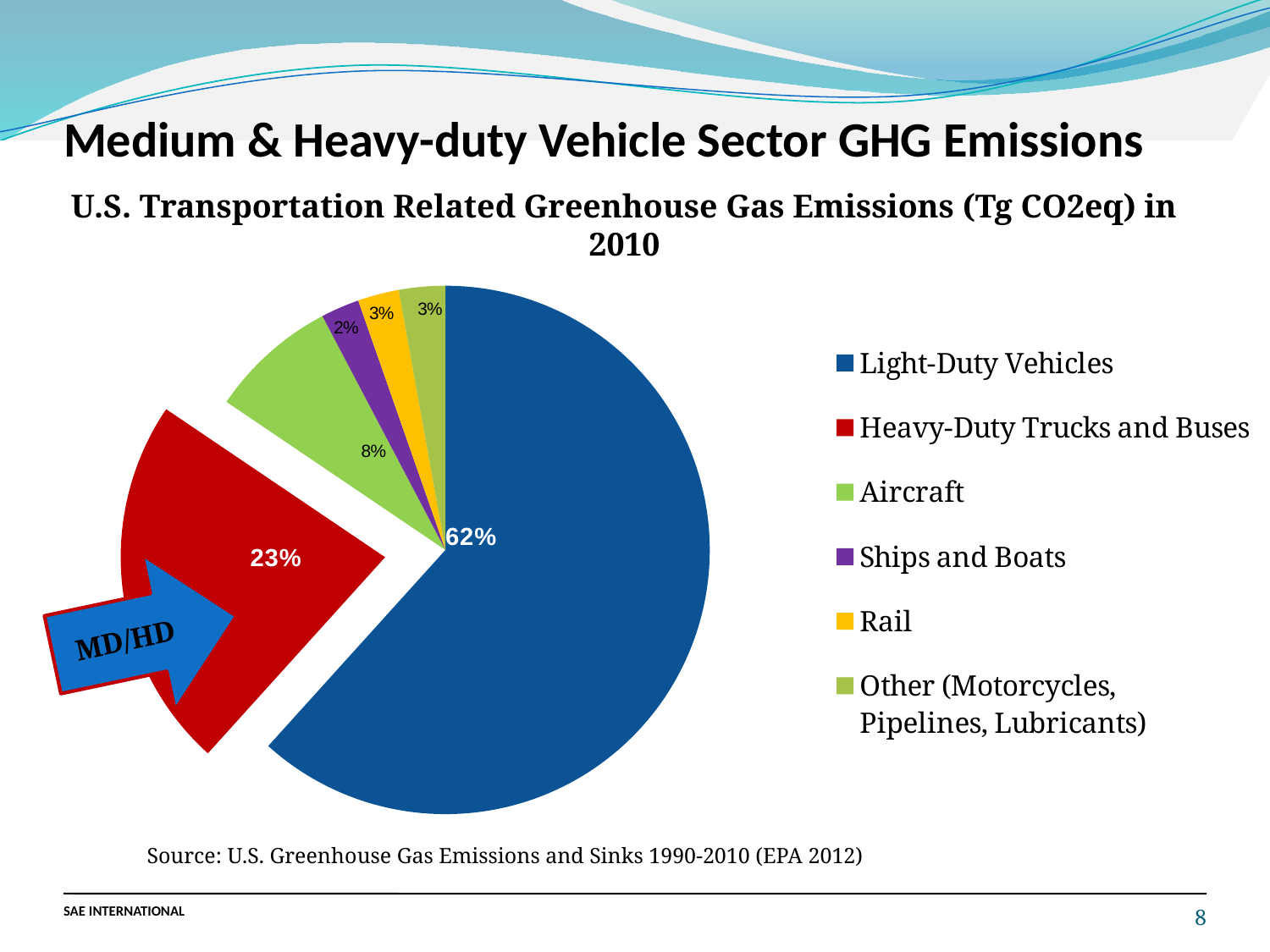

# Medium & Heavy-duty Vehicle Sector GHG Emissions
U.S. Transportation Related Greenhouse Gas Emissions (Tg CO2eq) in 2010

### Chart

| Category | Column1 |
|---|---|
| Light-Duty Vehicles | 0.6169367997389316 |
| Heavy-Duty Trucks and Buses | 0.2277820080496034 |
| Aircraft | 0.07826607201131298 |
| Ships and Boats | 0.023550527575329244 |
| Rail | 0.02518220385075601 |
| Other (Motorcycles, Pipelines, Lubricants) | 0.028336777983248202 |
MD/HD
Source: U.S. Greenhouse Gas Emissions and Sinks 1990-2010 (EPA 2012)
8